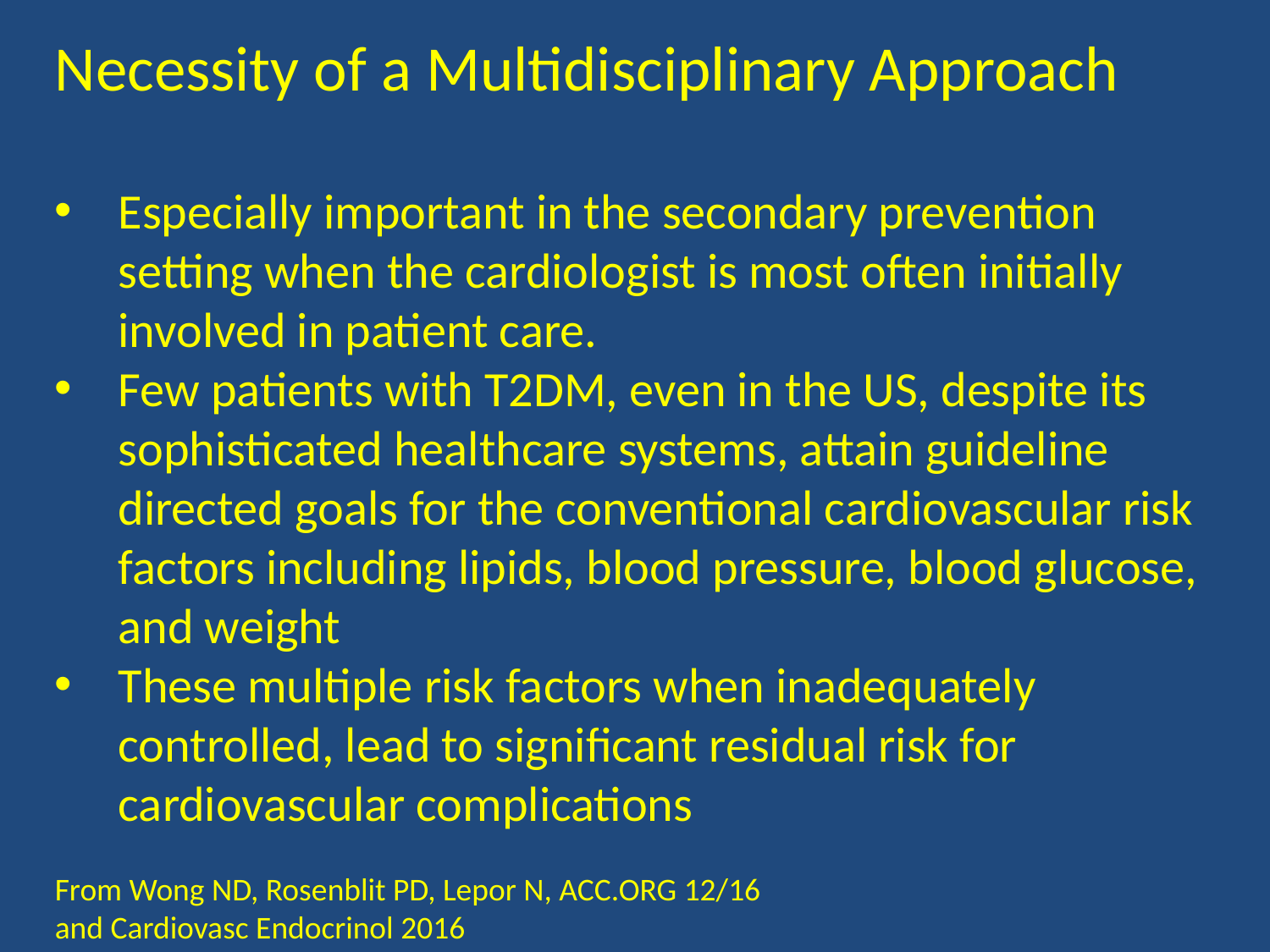

Necessity of a Multidisciplinary Approach

Especially important in the secondary prevention setting when the cardiologist is most often initially involved in patient care.
Few patients with T2DM, even in the US, despite its sophisticated healthcare systems, attain guideline directed goals for the conventional cardiovascular risk factors including lipids, blood pressure, blood glucose, and weight
These multiple risk factors when inadequately controlled, lead to significant residual risk for cardiovascular complications

From Wong ND, Rosenblit PD, Lepor N, ACC.ORG 12/16
and Cardiovasc Endocrinol 2016